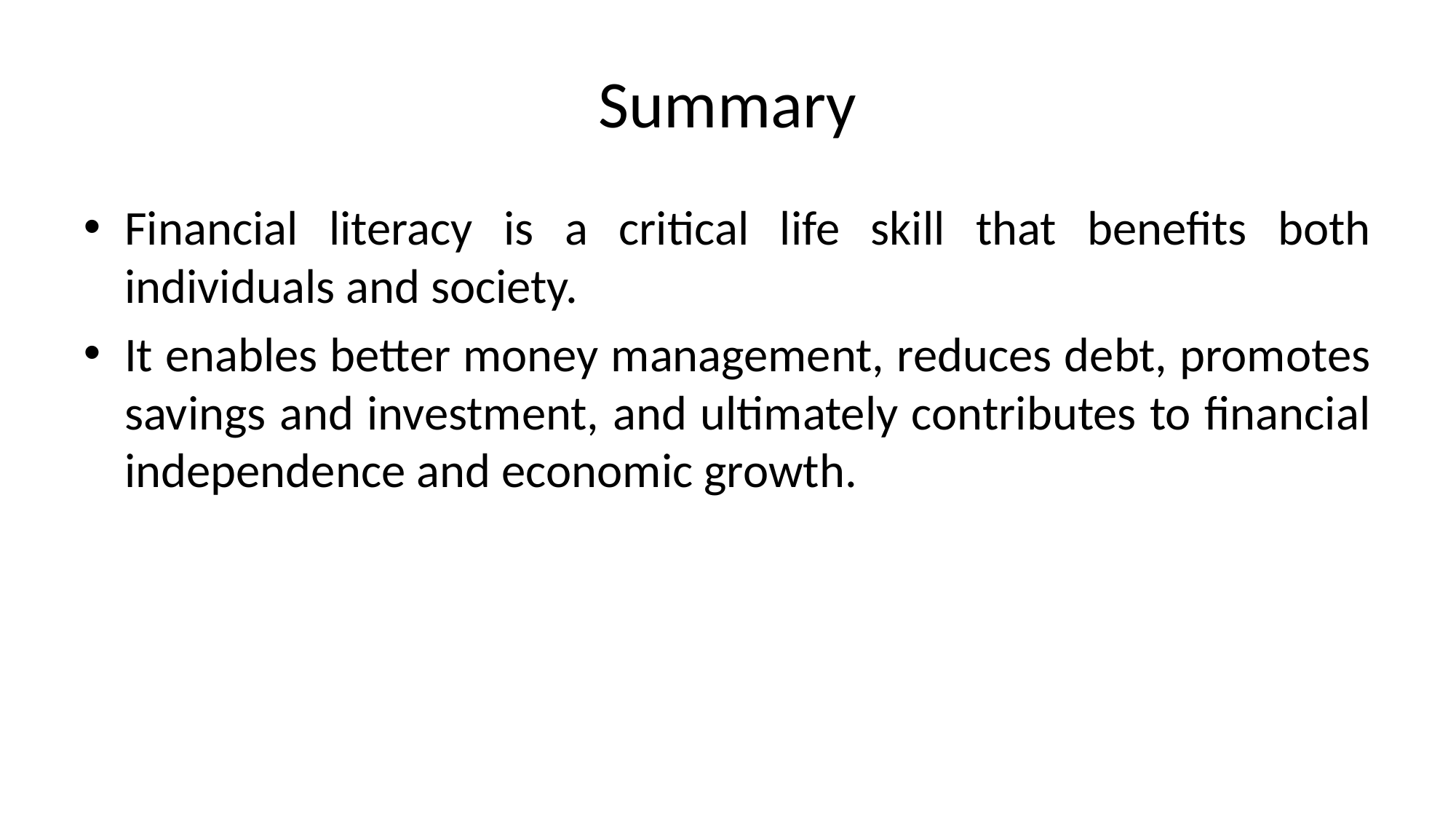

# Summary
Financial literacy is a critical life skill that benefits both individuals and society.
It enables better money management, reduces debt, promotes savings and investment, and ultimately contributes to financial independence and economic growth.